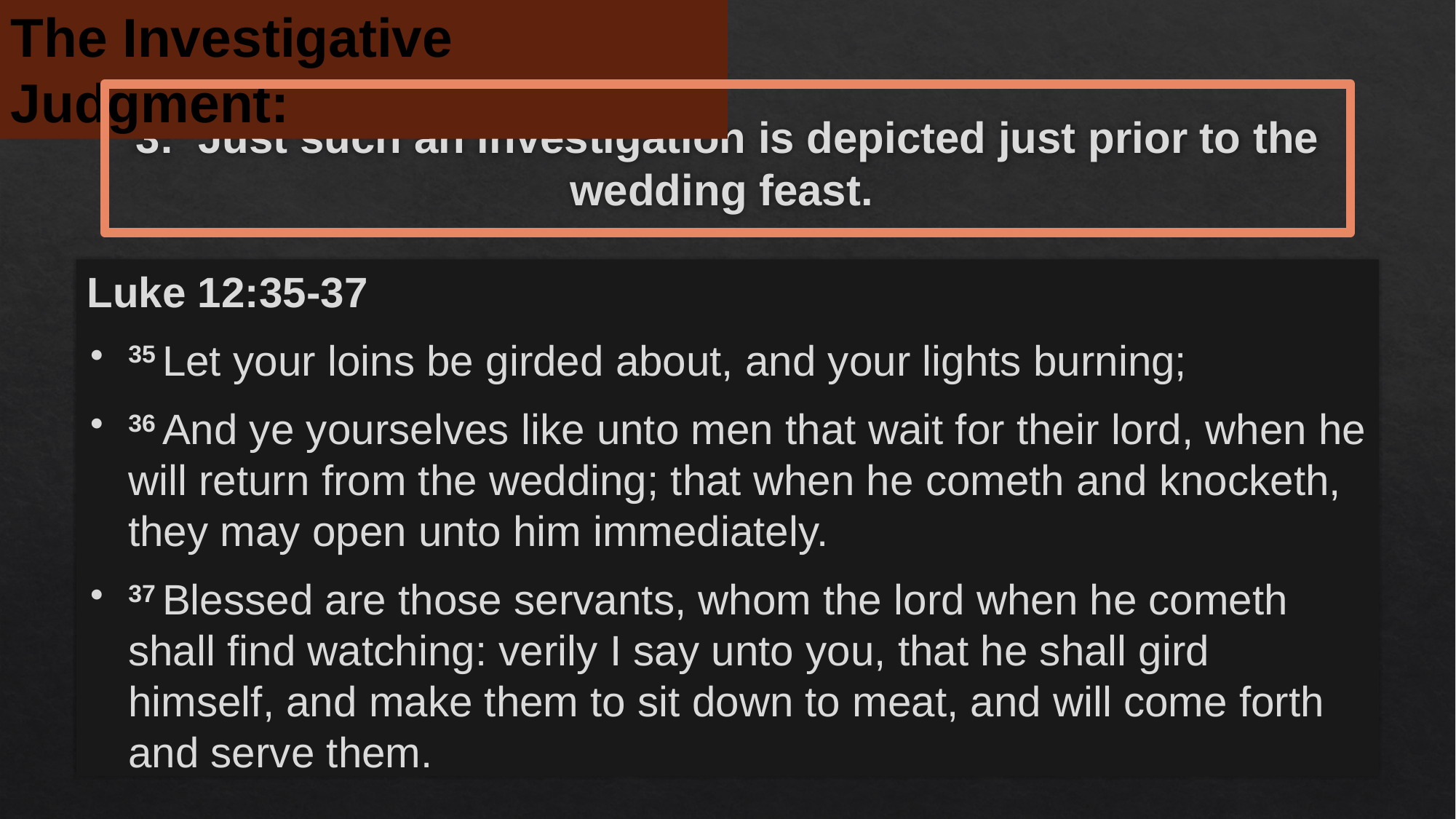

The Investigative Judgment:

# 3:  Just such an investigation is depicted just prior to the wedding feast.
Luke 12:35-37
35 Let your loins be girded about, and your lights burning;
36 And ye yourselves like unto men that wait for their lord, when he will return from the wedding; that when he cometh and knocketh, they may open unto him immediately.
37 Blessed are those servants, whom the lord when he cometh shall find watching: verily I say unto you, that he shall gird himself, and make them to sit down to meat, and will come forth and serve them.